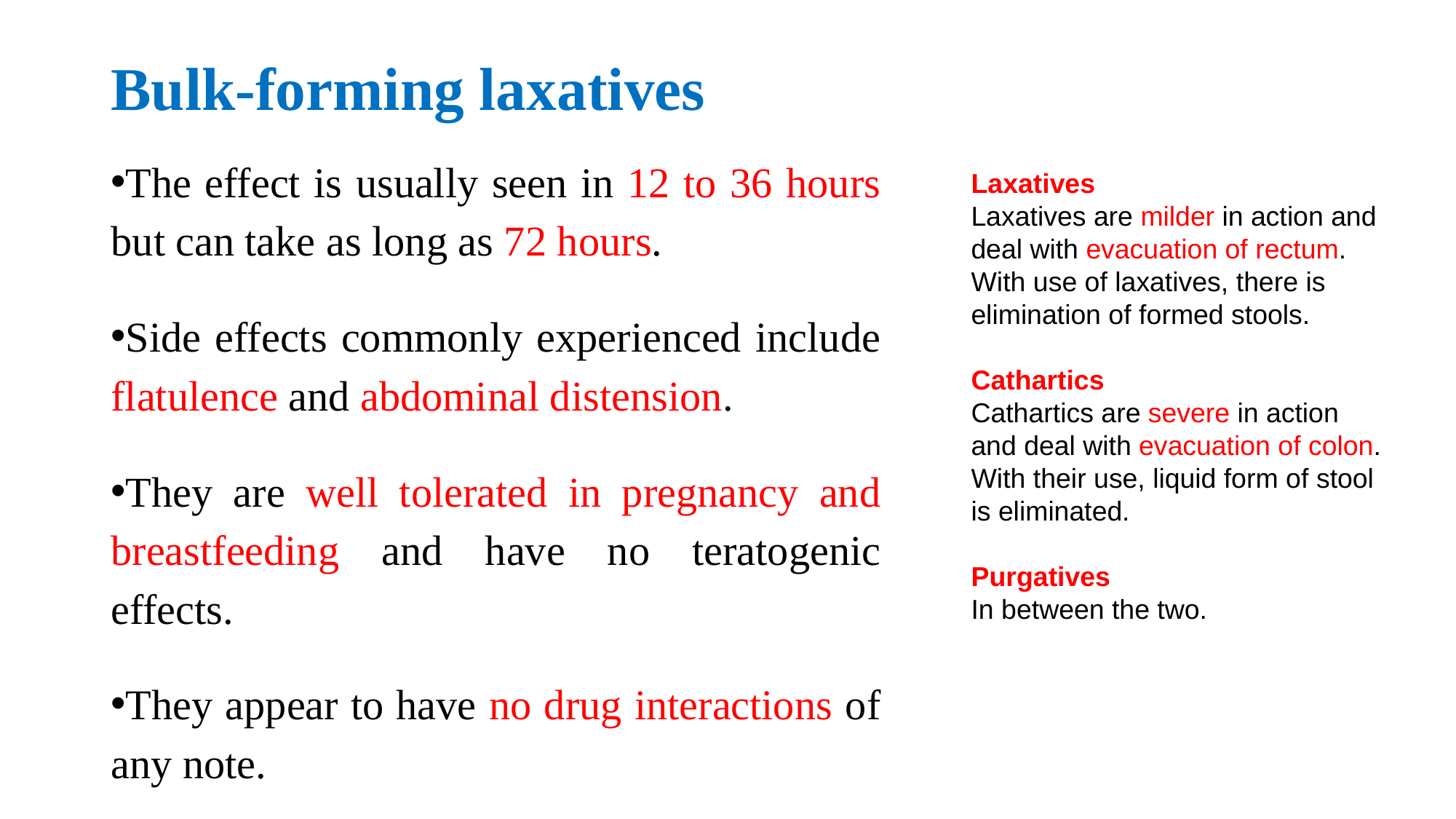

# Bulk-forming laxatives
The effect is usually seen in 12 to 36 hours but can take as long as 72 hours.

Side effects commonly experienced include flatulence and abdominal distension.

They are well tolerated in pregnancy and breastfeeding and have no teratogenic effects.

They appear to have no drug interactions of any note.
Laxatives
Laxatives are milder in action and deal with evacuation of rectum. With use of laxatives, there is elimination of formed stools.

Cathartics
Cathartics are severe in action and deal with evacuation of colon. With their use, liquid form of stool is eliminated.

Purgatives
In between the two.